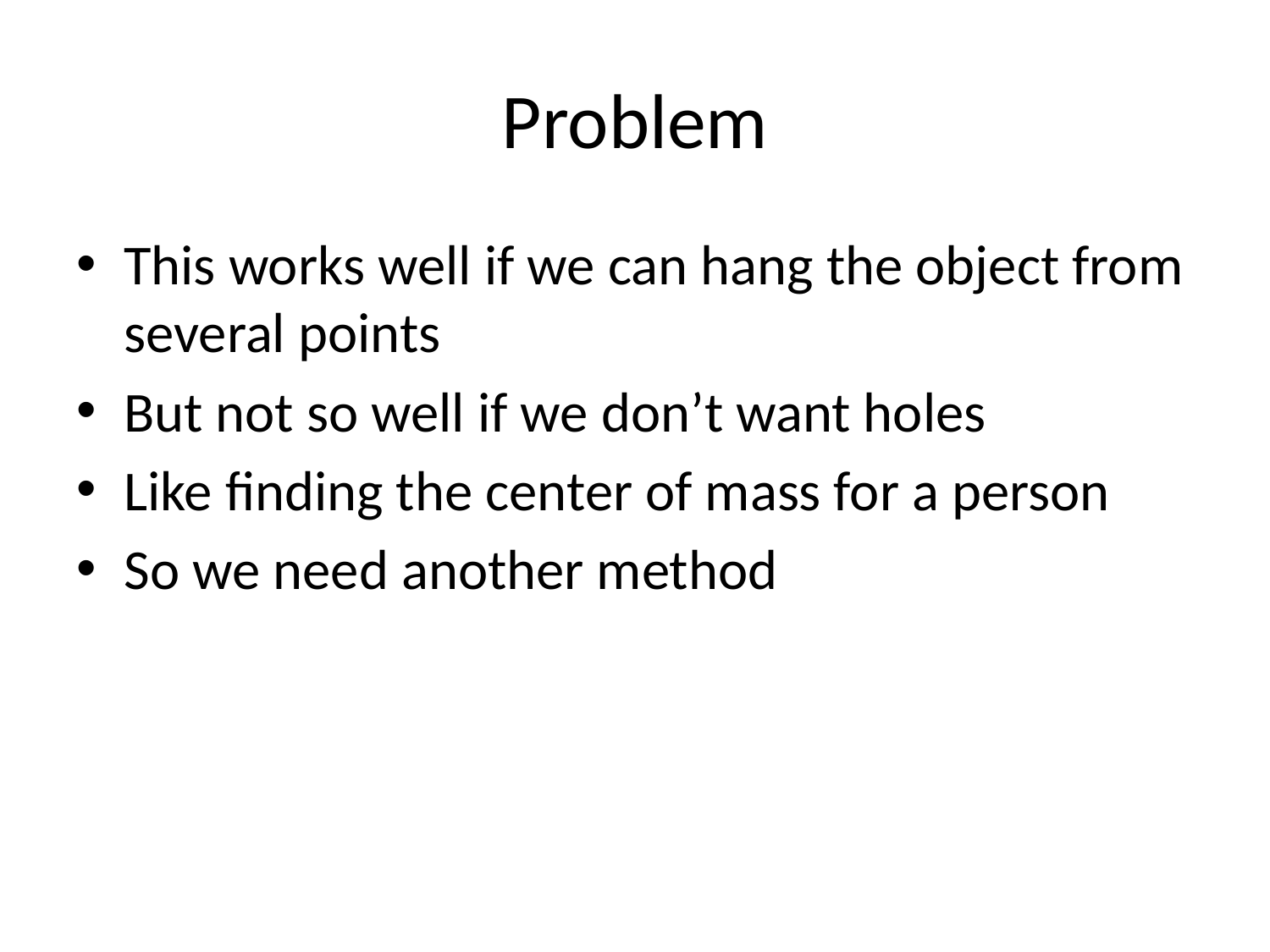

# Problem
This works well if we can hang the object from several points
But not so well if we don’t want holes
Like finding the center of mass for a person
So we need another method